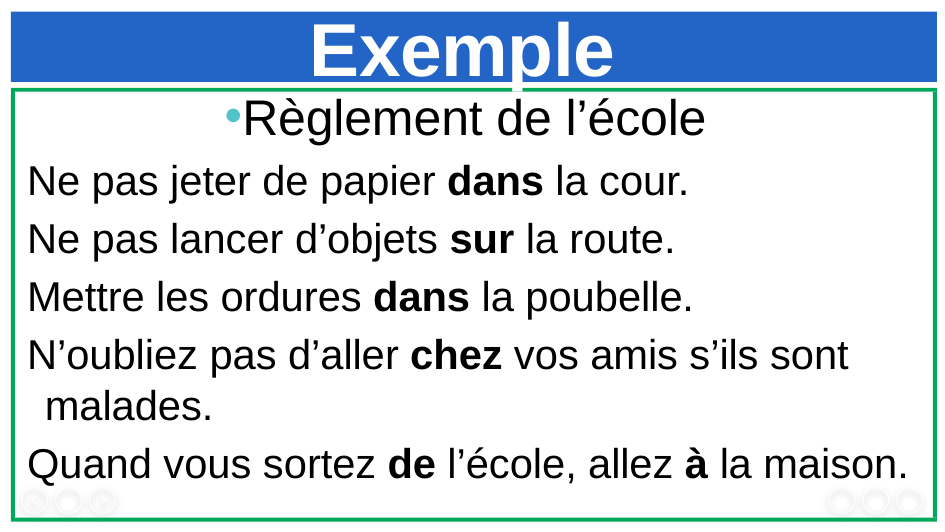

# Exemple
Règlement de l’école
Ne pas jeter de papier dans la cour.
Ne pas lancer d’objets sur la route.
Mettre les ordures dans la poubelle.
N’oubliez pas d’aller chez vos amis s’ils sont malades.
Quand vous sortez de l’école, allez à la maison.